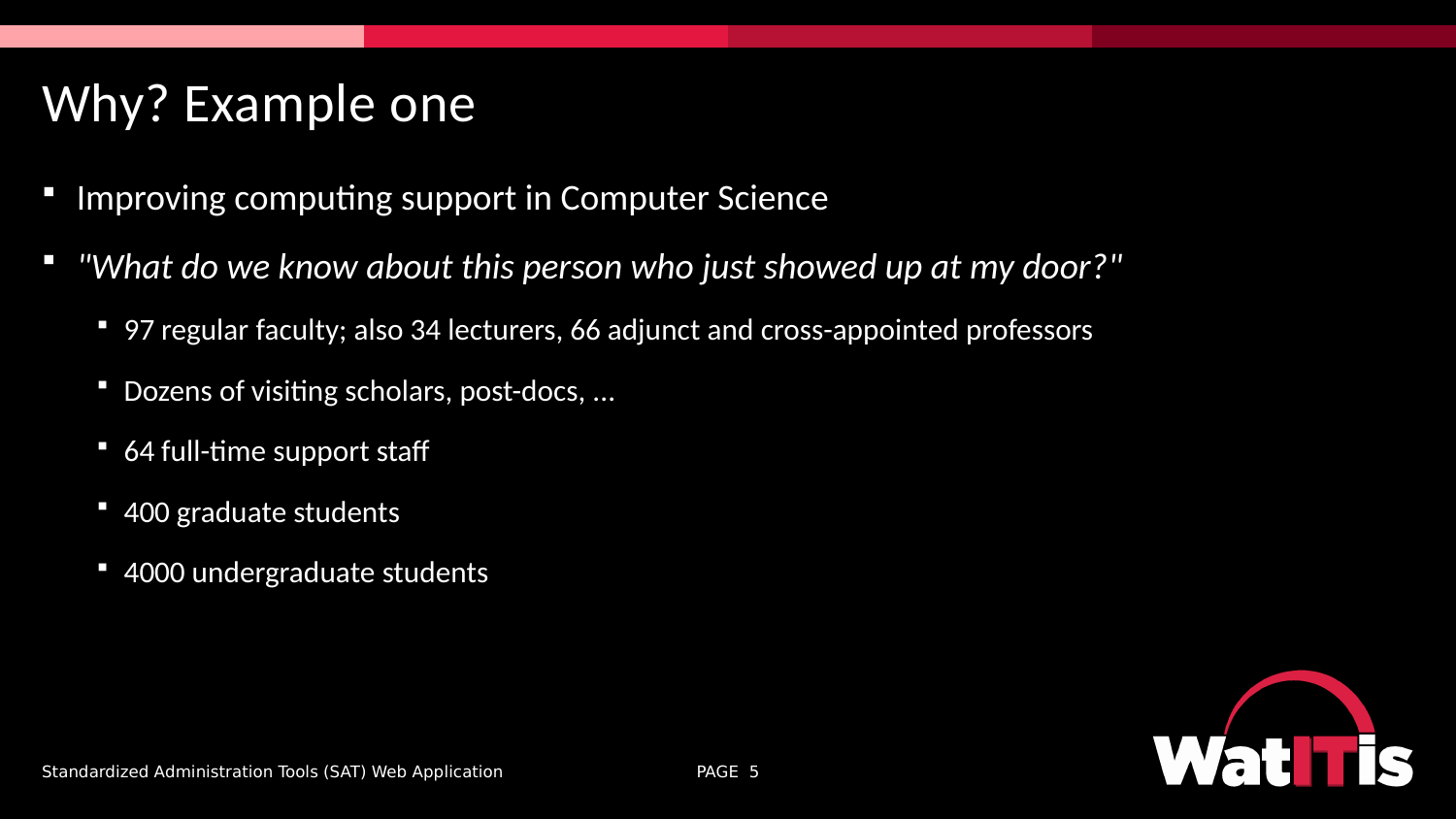

# Why? Example one
Improving computing support in Computer Science
"What do we know about this person who just showed up at my door?"
97 regular faculty; also 34 lecturers, 66 adjunct and cross-appointed professors
Dozens of visiting scholars, post-docs, ...
64 full-time support staff
400 graduate students
4000 undergraduate students
Standardized Administration Tools (SAT) Web Application
PAGE  5